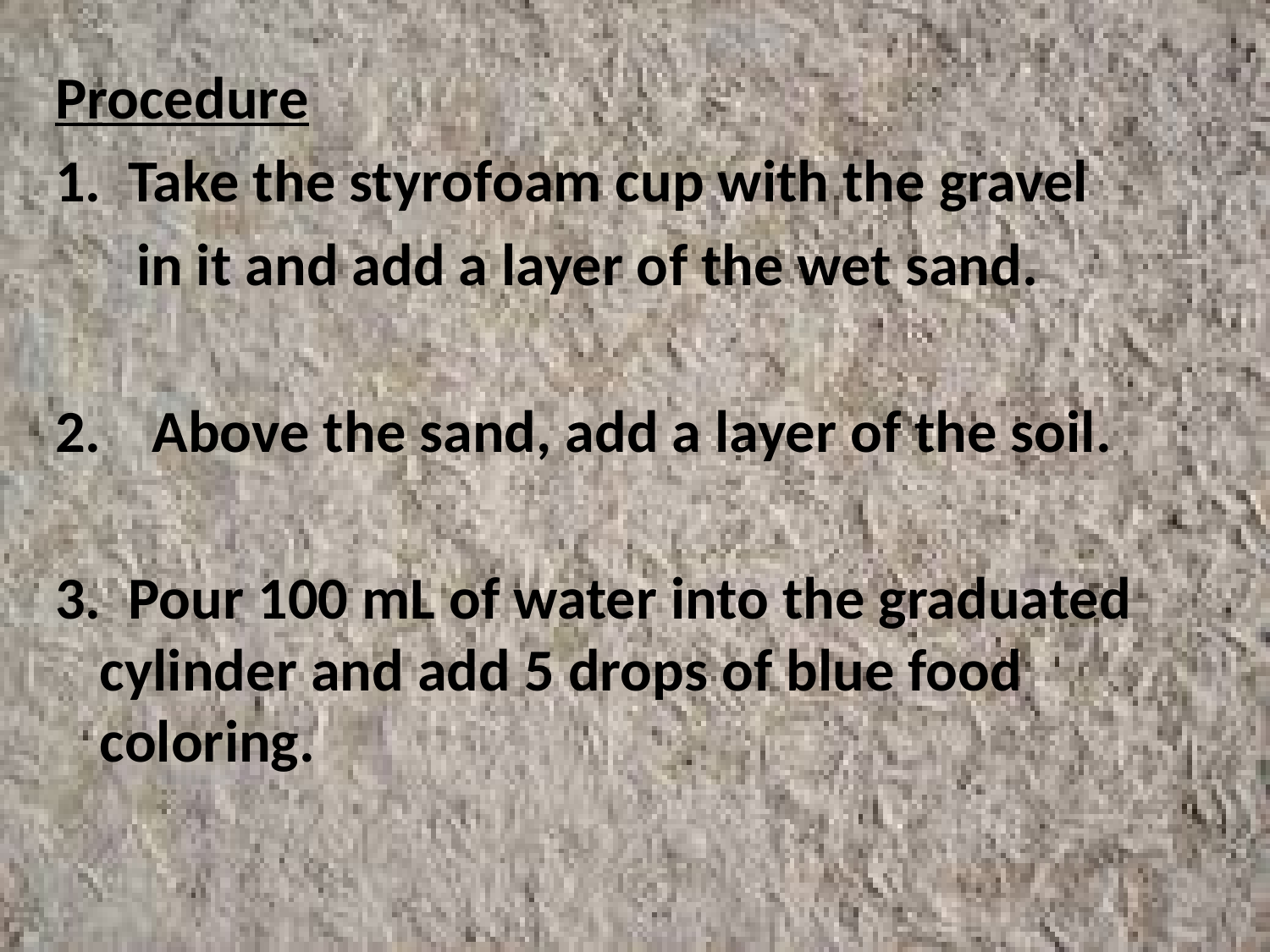

Procedure
1.  Take the styrofoam cup with the gravel
      in it and add a layer of the wet sand.

Above the sand, add a layer of the soil.

3.  Pour 100 mL of water into the graduated cylinder and add 5 drops of blue food coloring.